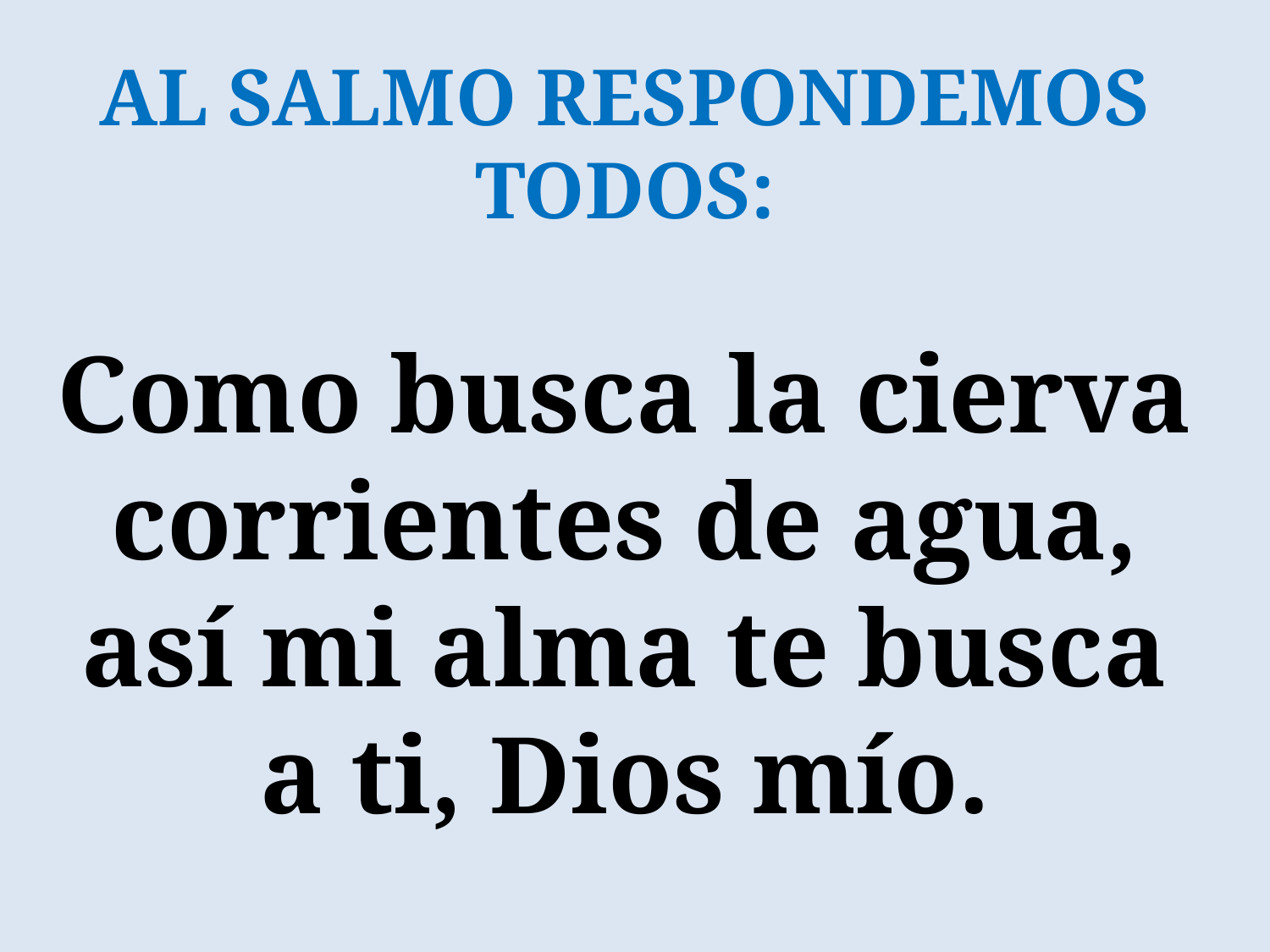

# AL SALMO RESPONDEMOS TODOS: Como busca la cierva corrientes de agua, así mi alma te busca a ti, Dios mío.